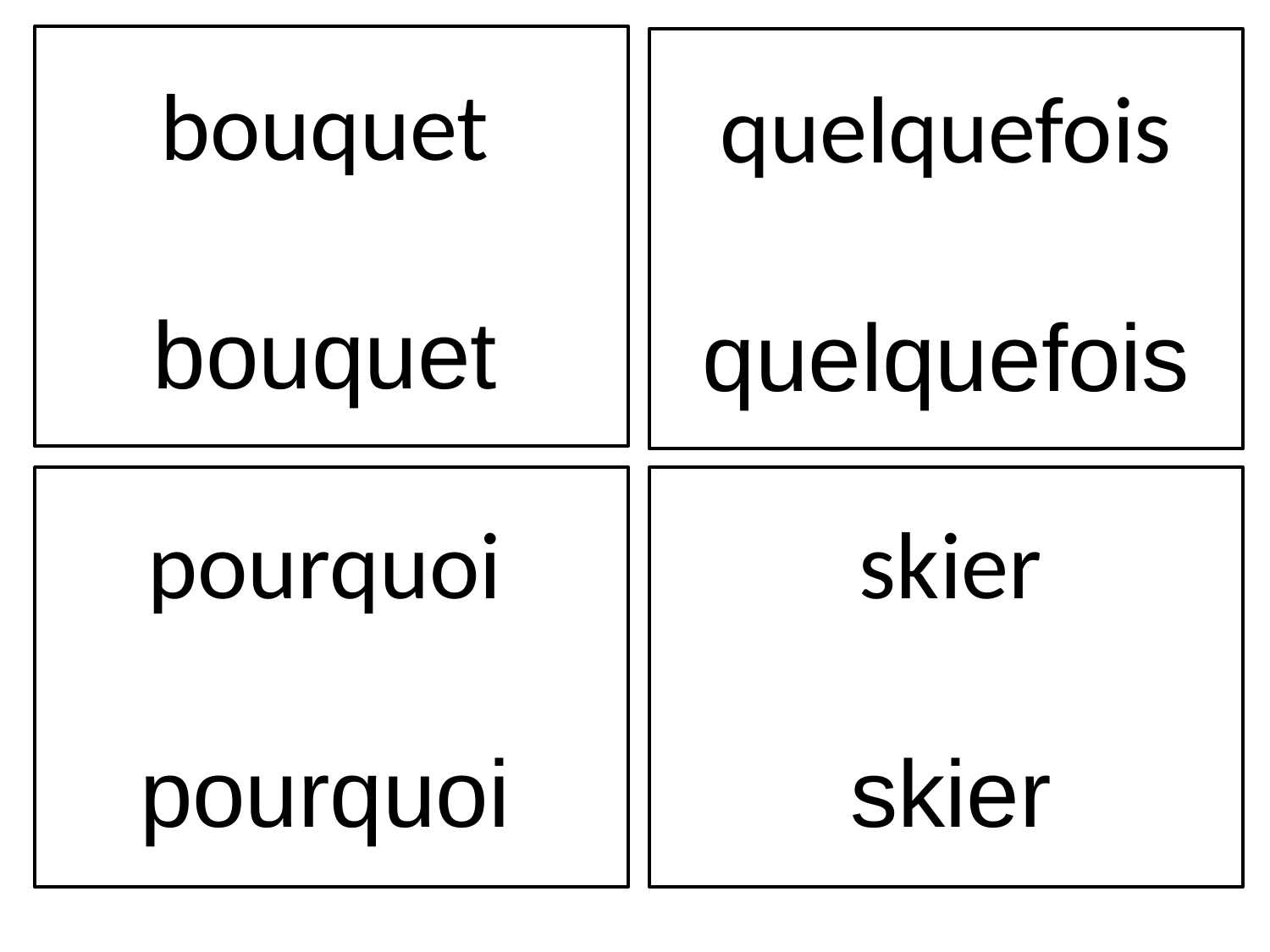

bouquet

bouquet
quelquefois

quelquefois

pourquoi

pourquoi
skier

skier